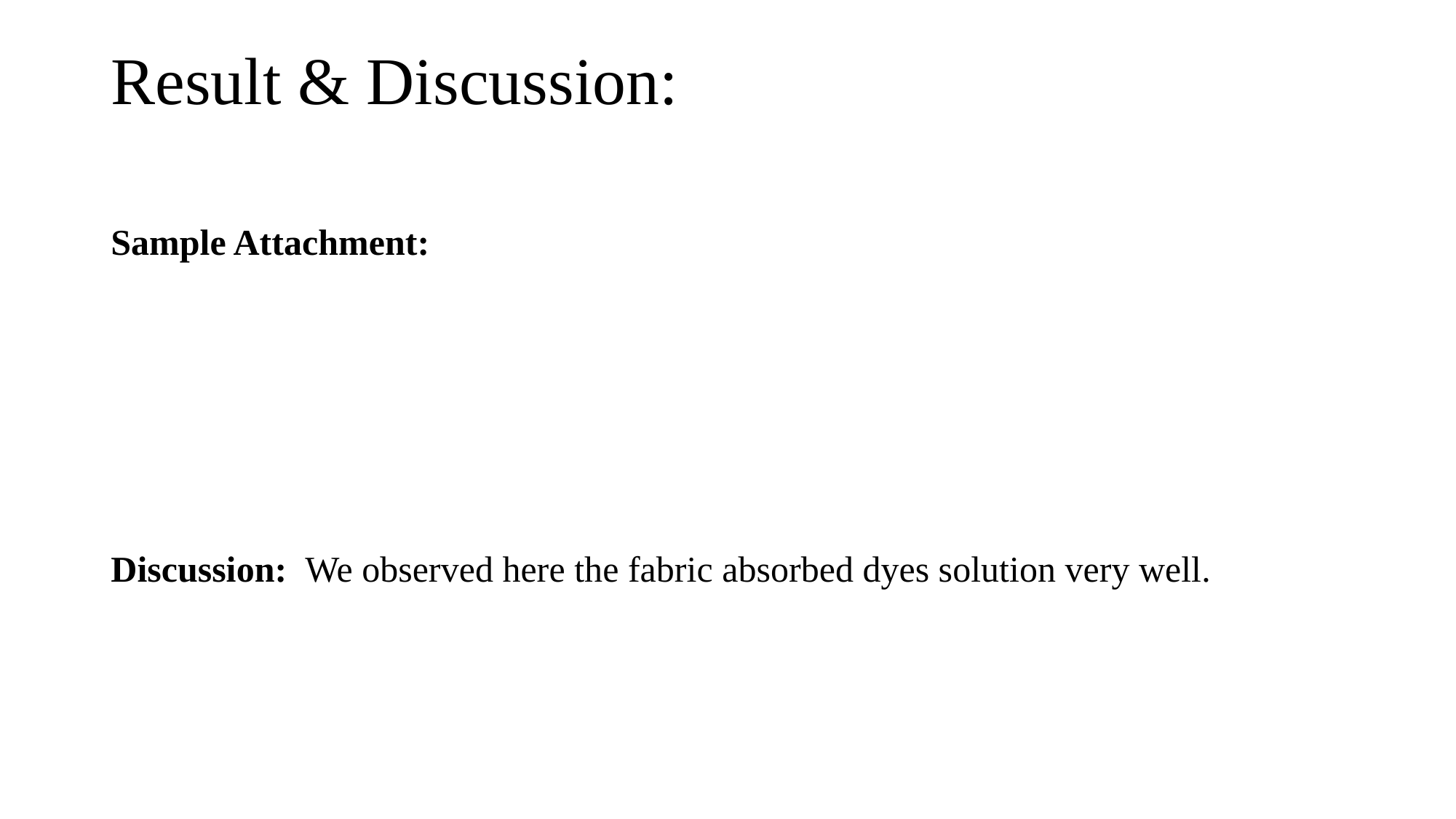

# Result & Discussion:
Sample Attachment:

Discussion:  We observed here the fabric absorbed dyes solution very well.